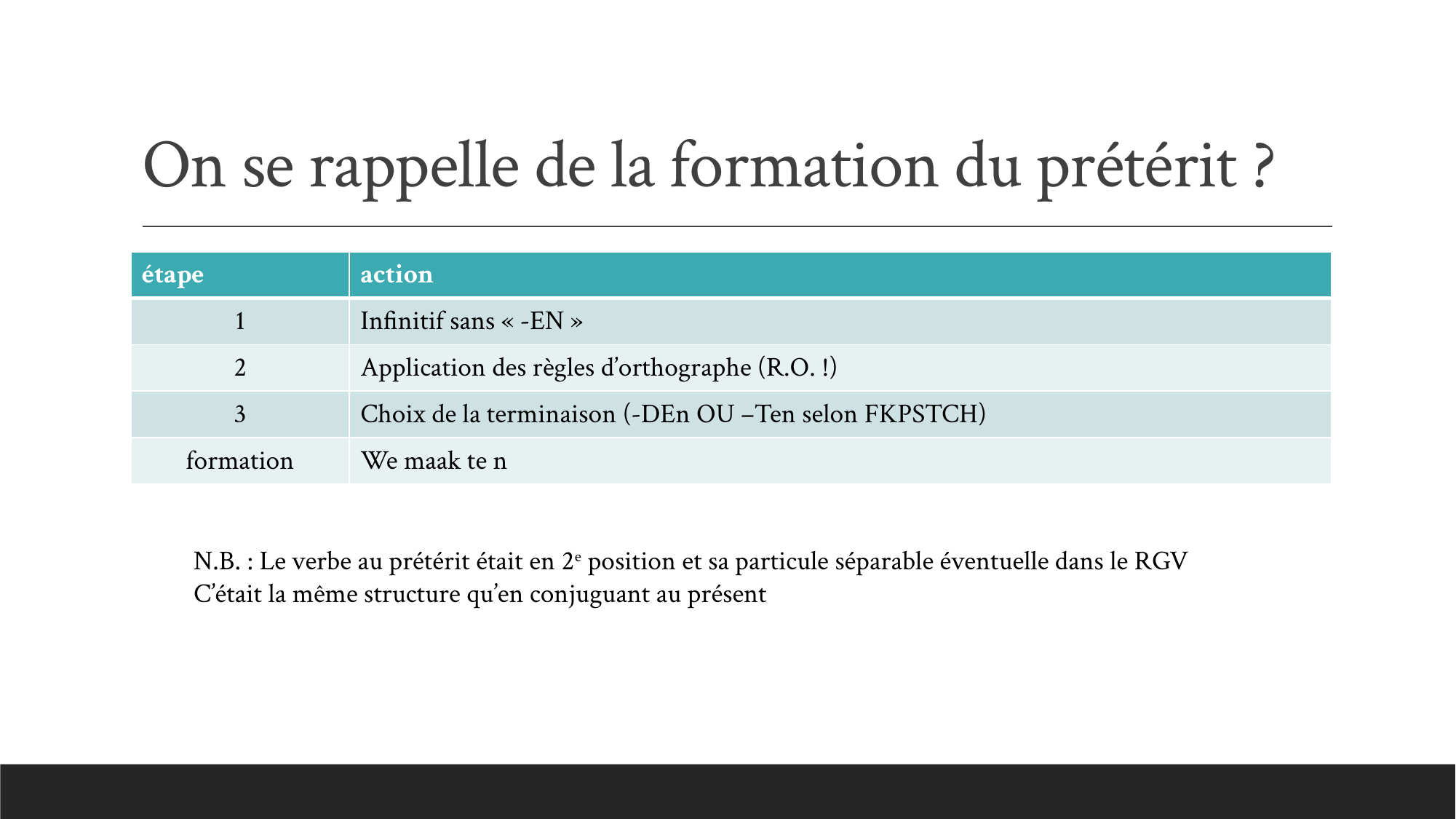

# On se rappelle de la formation du prétérit ?
| étape | action |
| --- | --- |
| 1 | Infinitif sans « -EN » |
| 2 | Application des règles d’orthographe (R.O. !) |
| 3 | Choix de la terminaison (-DEn OU –Ten selon FKPSTCH) |
| formation | We maak te n |
N.B. : Le verbe au prétérit était en 2e position et sa particule séparable éventuelle dans le RGV
C’était la même structure qu’en conjuguant au présent